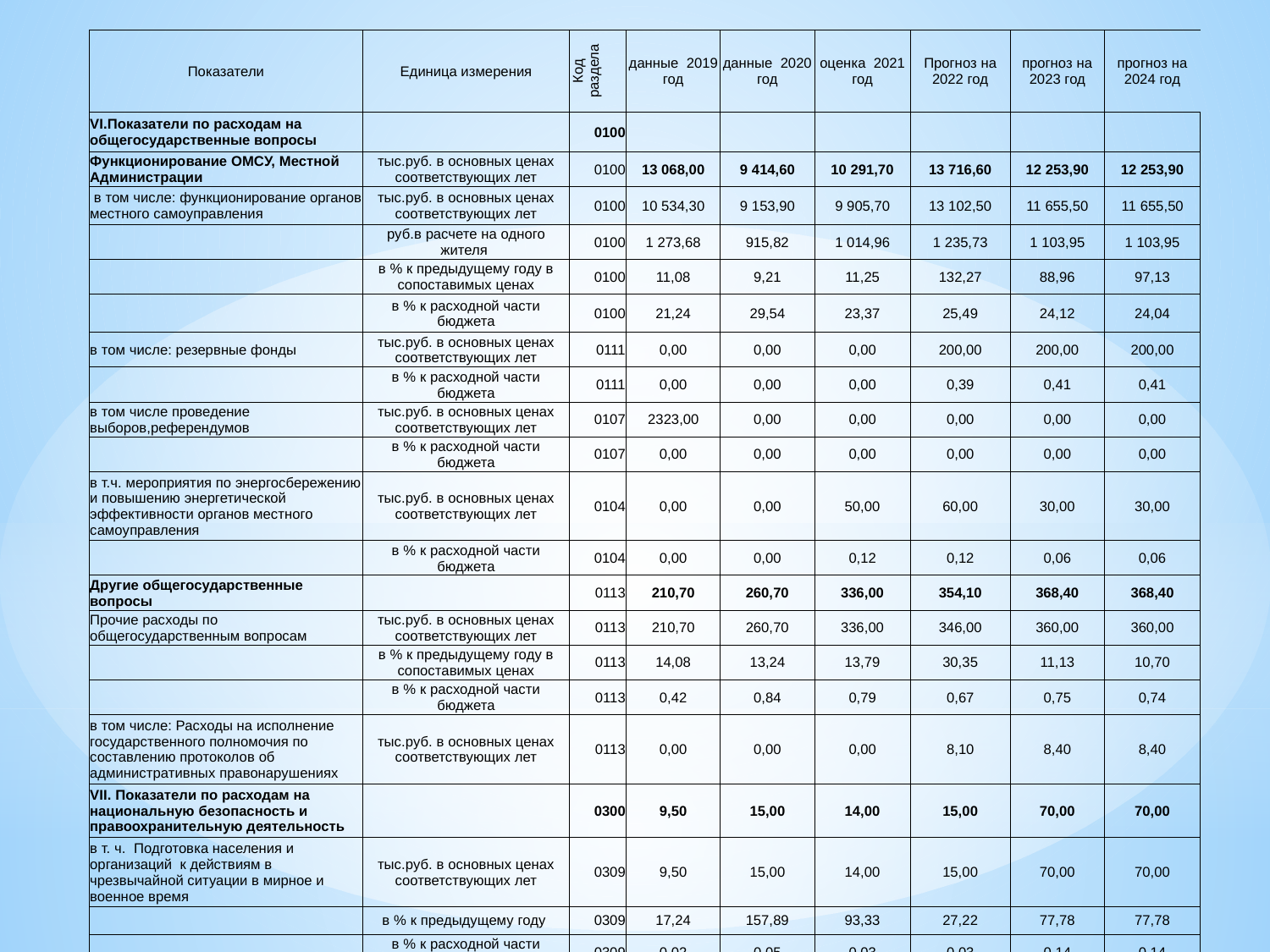

| Показатели | Единица измерения | Код раздела | данные 2019 год | данные 2020 год | оценка 2021 год | Прогноз на 2022 год | прогноз на 2023 год | прогноз на 2024 год |
| --- | --- | --- | --- | --- | --- | --- | --- | --- |
| VI.Показатели по расходам на общегосударственные вопросы |  | 0100 |  |  |  |  |  |  |
| Функционирование ОМСУ, Местной Администрации | тыс.руб. в основных ценах соответствующих лет | 0100 | 13 068,00 | 9 414,60 | 10 291,70 | 13 716,60 | 12 253,90 | 12 253,90 |
| в том числе: функционирование органов местного самоуправления | тыс.руб. в основных ценах соответствующих лет | 0100 | 10 534,30 | 9 153,90 | 9 905,70 | 13 102,50 | 11 655,50 | 11 655,50 |
|  | руб.в расчете на одного жителя | 0100 | 1 273,68 | 915,82 | 1 014,96 | 1 235,73 | 1 103,95 | 1 103,95 |
|  | в % к предыдущему году в сопоставимых ценах | 0100 | 11,08 | 9,21 | 11,25 | 132,27 | 88,96 | 97,13 |
|  | в % к расходной части бюджета | 0100 | 21,24 | 29,54 | 23,37 | 25,49 | 24,12 | 24,04 |
| в том числе: резервные фонды | тыс.руб. в основных ценах соответствующих лет | 0111 | 0,00 | 0,00 | 0,00 | 200,00 | 200,00 | 200,00 |
|  | в % к расходной части бюджета | 0111 | 0,00 | 0,00 | 0,00 | 0,39 | 0,41 | 0,41 |
| в том числе проведение выборов,референдумов | тыс.руб. в основных ценах соответствующих лет | 0107 | 2323,00 | 0,00 | 0,00 | 0,00 | 0,00 | 0,00 |
|  | в % к расходной части бюджета | 0107 | 0,00 | 0,00 | 0,00 | 0,00 | 0,00 | 0,00 |
| в т.ч. мероприятия по энергосбережению и повышению энергетической эффективности органов местного самоуправления | тыс.руб. в основных ценах соответствующих лет | 0104 | 0,00 | 0,00 | 50,00 | 60,00 | 30,00 | 30,00 |
|  | в % к расходной части бюджета | 0104 | 0,00 | 0,00 | 0,12 | 0,12 | 0,06 | 0,06 |
| Другие общегосударственные вопросы |  | 0113 | 210,70 | 260,70 | 336,00 | 354,10 | 368,40 | 368,40 |
| Прочие расходы по общегосударственным вопросам | тыс.руб. в основных ценах соответствующих лет | 0113 | 210,70 | 260,70 | 336,00 | 346,00 | 360,00 | 360,00 |
|  | в % к предыдущему году в сопоставимых ценах | 0113 | 14,08 | 13,24 | 13,79 | 30,35 | 11,13 | 10,70 |
|  | в % к расходной части бюджета | 0113 | 0,42 | 0,84 | 0,79 | 0,67 | 0,75 | 0,74 |
| в том числе: Расходы на исполнение государственного полномочия по составлению протоколов об административных правонарушениях | тыс.руб. в основных ценах соответствующих лет | 0113 | 0,00 | 0,00 | 0,00 | 8,10 | 8,40 | 8,40 |
| VII. Показатели по расходам на национальную безопасность и правоохранительную деятельность |  | 0300 | 9,50 | 15,00 | 14,00 | 15,00 | 70,00 | 70,00 |
| в т. ч. Подготовка населения и организаций к действиям в чрезвычайной ситуации в мирное и военное время | тыс.руб. в основных ценах соответствующих лет | 0309 | 9,50 | 15,00 | 14,00 | 15,00 | 70,00 | 70,00 |
|  | в % к предыдущему году | 0309 | 17,24 | 157,89 | 93,33 | 27,22 | 77,78 | 77,78 |
|  | в % к расходной части бюджета | 0309 | 0,02 | 0,05 | 0,03 | 0,03 | 0,14 | 0,14 |